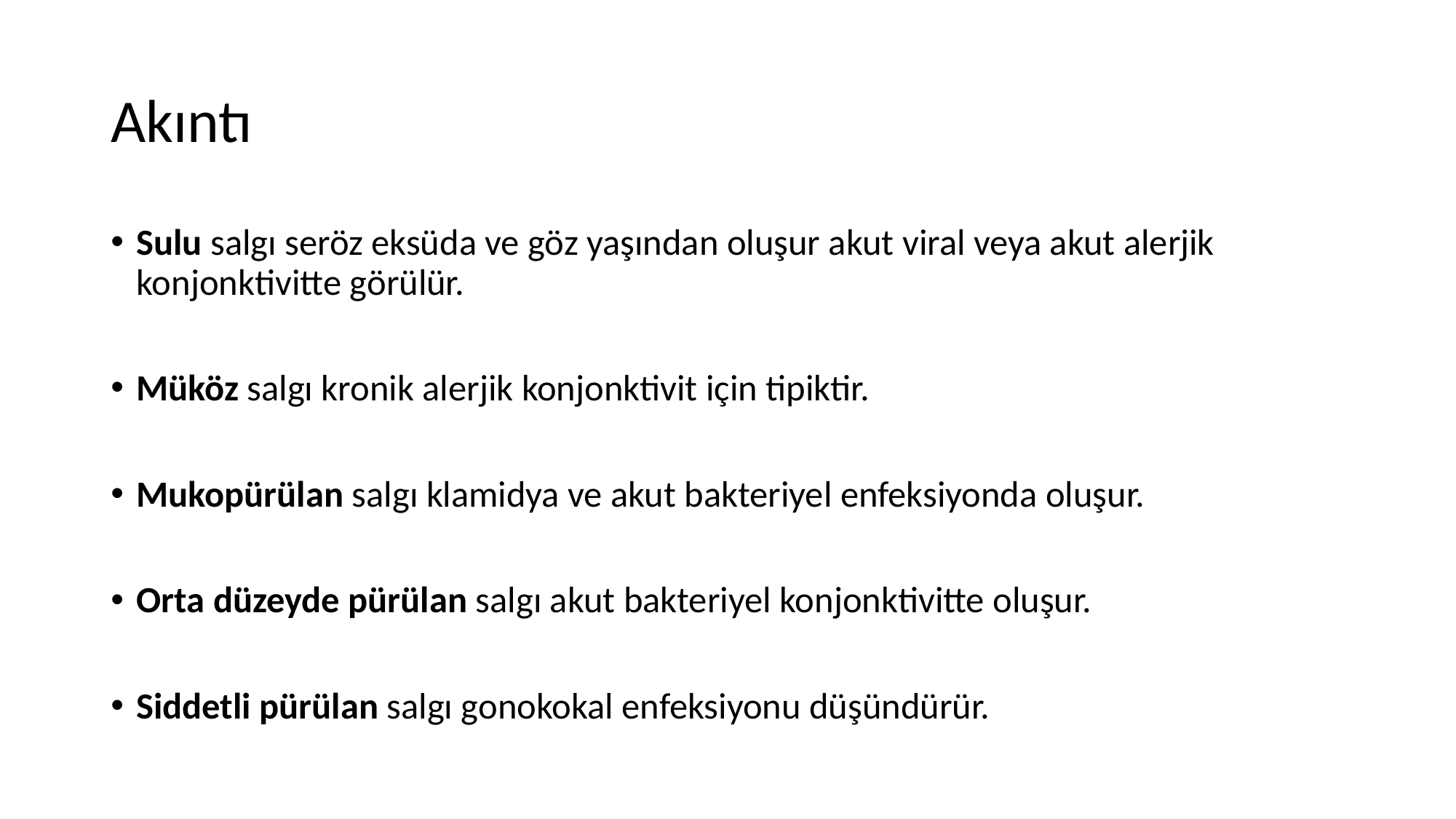

# Akıntı
Sulu salgı seröz eksüda ve göz yaşından oluşur akut viral veya akut alerjik konjonktivitte görülür.

Müköz salgı kronik alerjik konjonktivit için tipiktir.

Mukopürülan salgı klamidya ve akut bakteriyel enfeksiyonda oluşur.

Orta düzeyde pürülan salgı akut bakteriyel konjonktivitte oluşur.

Siddetli pürülan salgı gonokokal enfeksiyonu düşündürür.